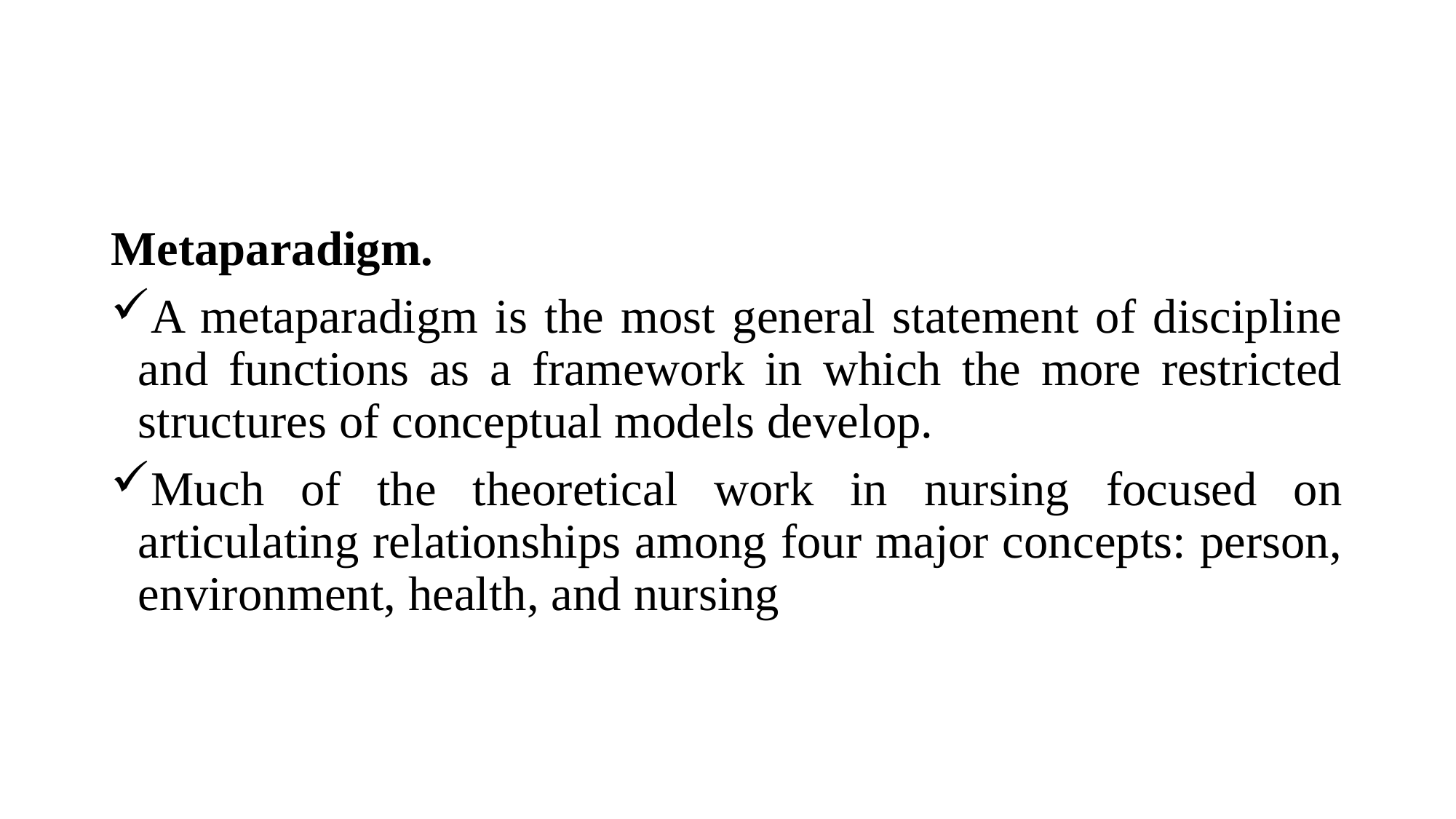

Metaparadigm.
A metaparadigm is the most general statement of discipline and functions as a framework in which the more restricted structures of conceptual models develop.
Much of the theoretical work in nursing focused on articulating relationships among four major concepts: person, environment, health, and nursing